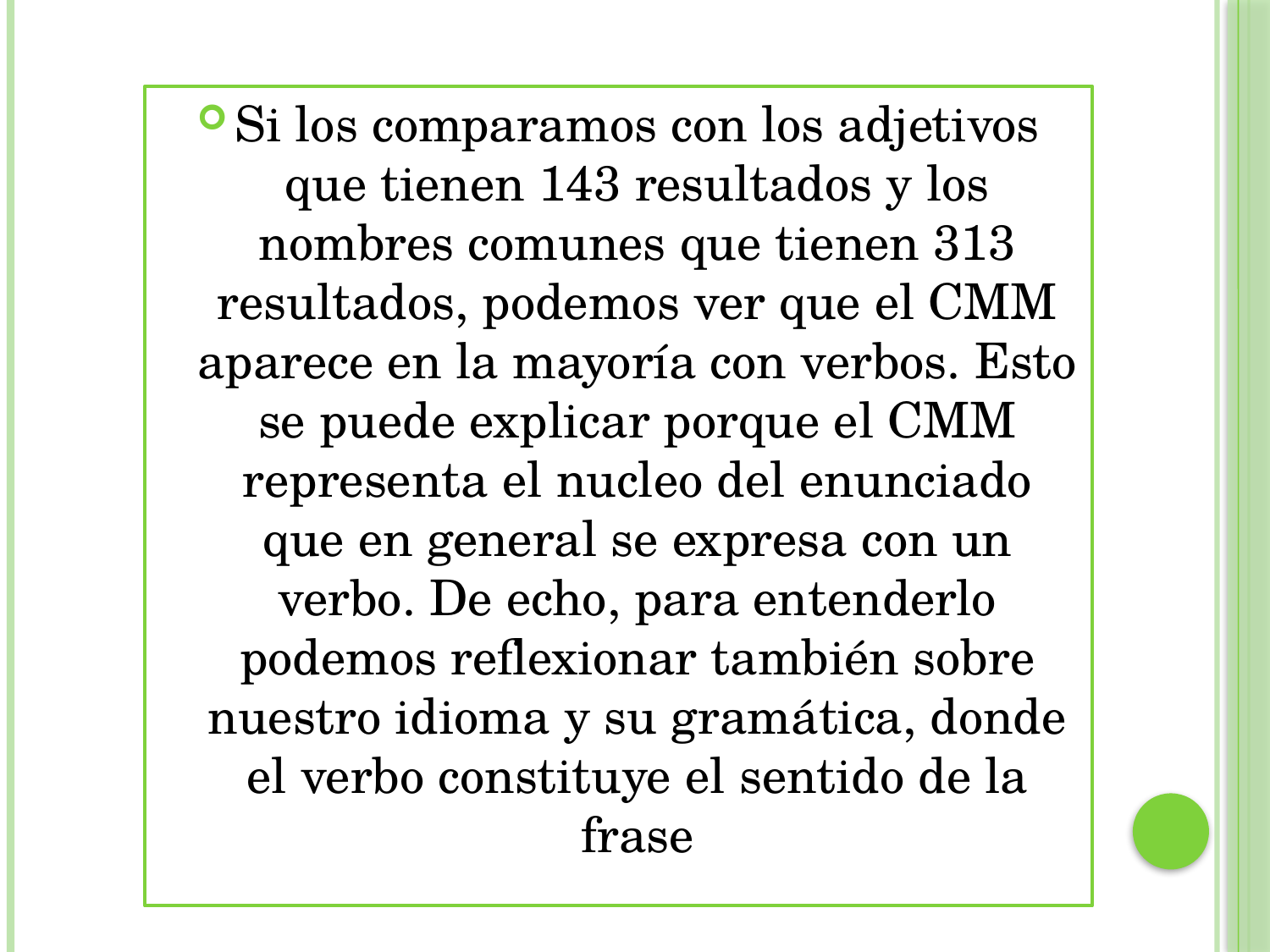

Si los comparamos con los adjetivos que tienen 143 resultados y los nombres comunes que tienen 313 resultados, podemos ver que el CMM aparece en la mayoría con verbos. Esto se puede explicar porque el CMM representa el nucleo del enunciado que en general se expresa con un verbo. De echo, para entenderlo podemos reflexionar también sobre nuestro idioma y su gramática, donde el verbo constituye el sentido de la frase